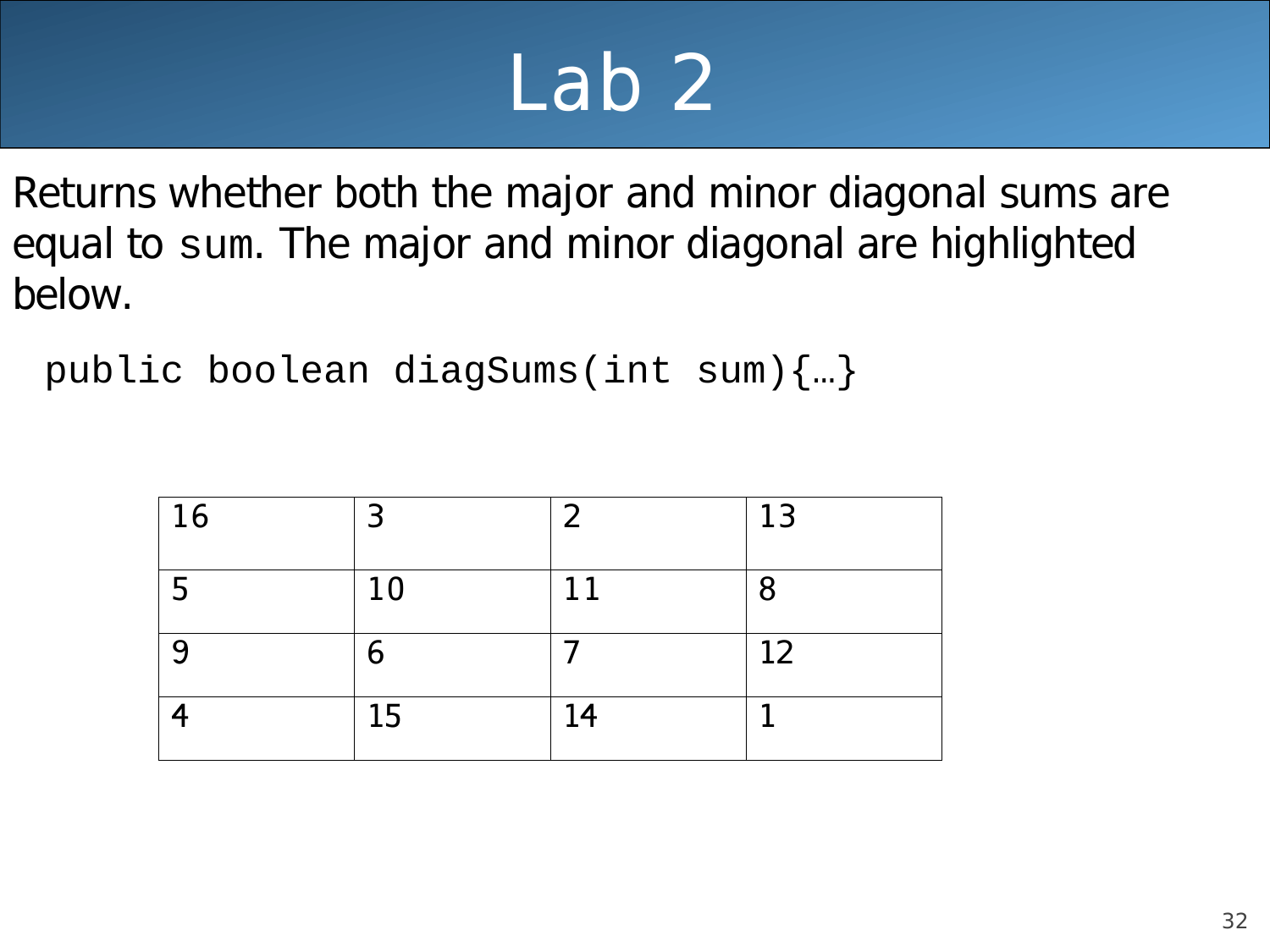

# Lab 2
Returns whether both the major and minor diagonal sums are equal to sum. The major and minor diagonal are highlighted below.

public boolean diagSums(int sum){…}
| 16 | 3 | 2 | 13 |
| --- | --- | --- | --- |
| 5 | 10 | 11 | 8 |
| 9 | 6 | 7 | 12 |
| 4 | 15 | 14 | 1 |